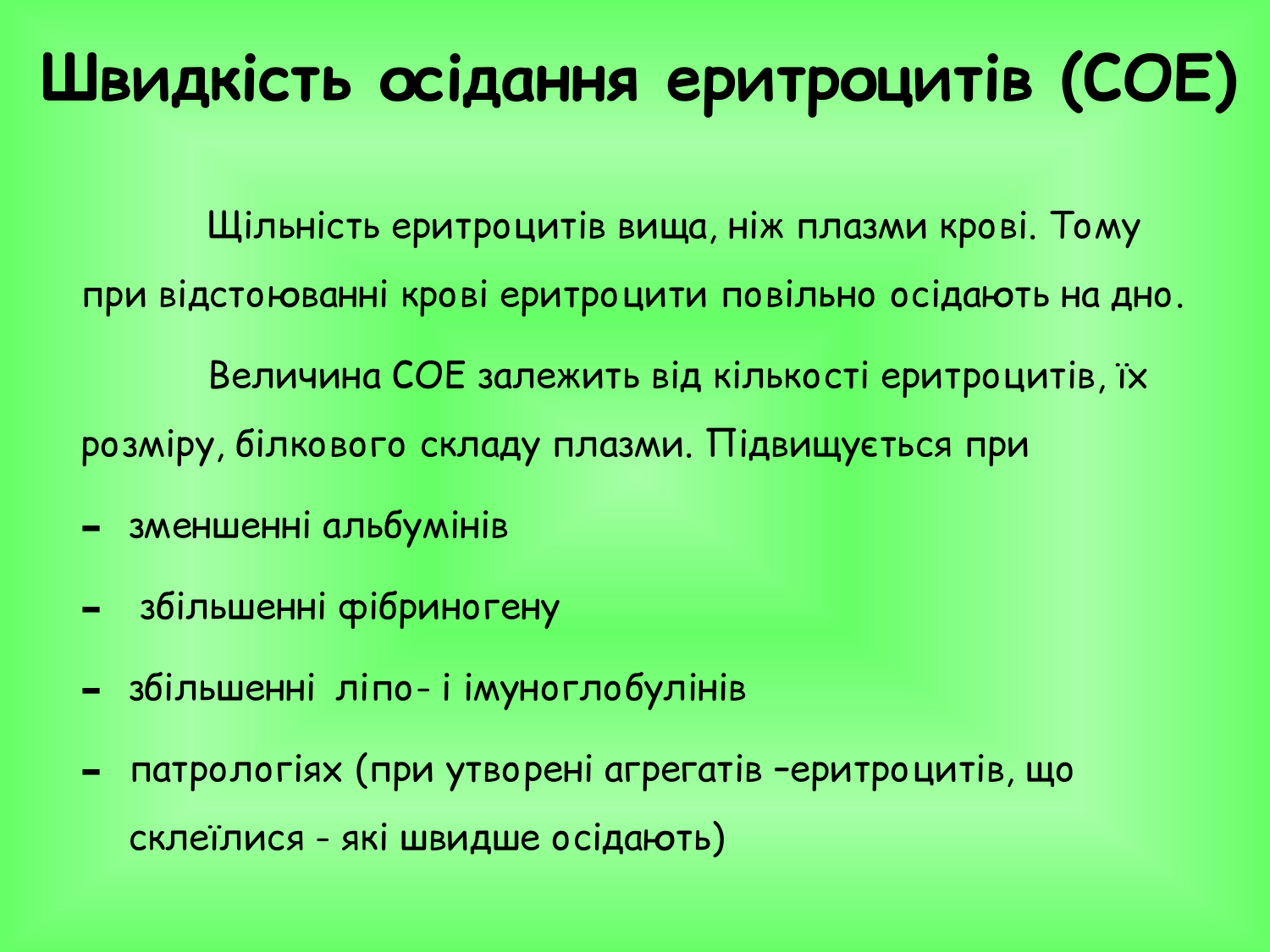

# Швидкість осідання еритроцитів (СОЕ)
	Щільність еритроцитів вища, ніж плазми крові. Тому при відстоюванні крові еритроцити повільно осідають на дно.
	Величина СОЕ залежить від кількості еритроцитів, їх розміру, білкового складу плазми. Підвищується при
зменшенні альбумінів
 збільшенні фібриногену
збільшенні ліпо- і імуноглобулінів
патрологіях (при утворені агрегатів –еритроцитів, що склеїлися - які швидше осідають)